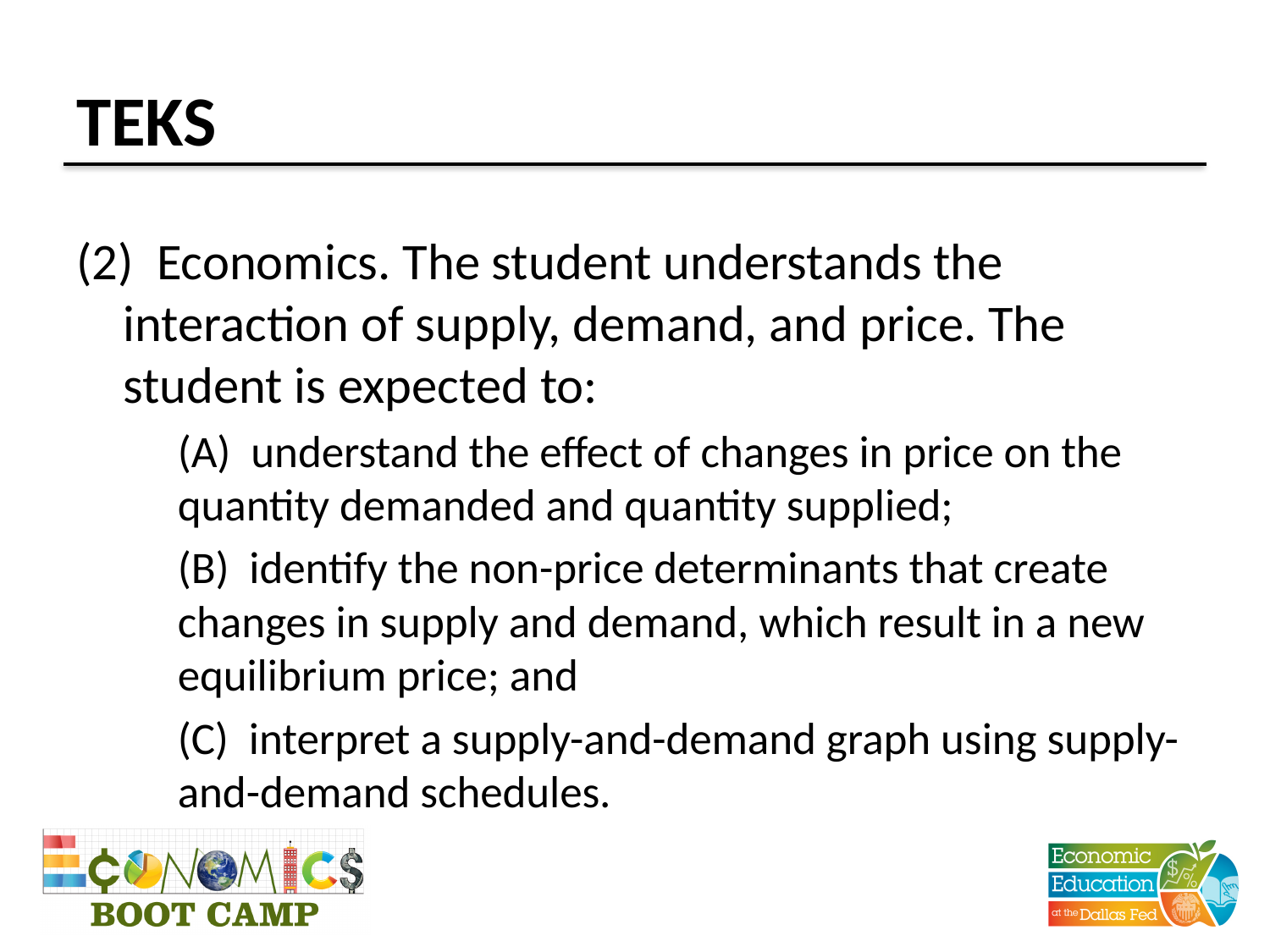

# TEKS
(2)  Economics. The student understands the interaction of supply, demand, and price. The student is expected to:
	(A)  understand the effect of changes in price on the quantity demanded and quantity supplied;
	(B)  identify the non-price determinants that create changes in supply and demand, which result in a new equilibrium price; and
	(C)  interpret a supply-and-demand graph using supply-and-demand schedules.